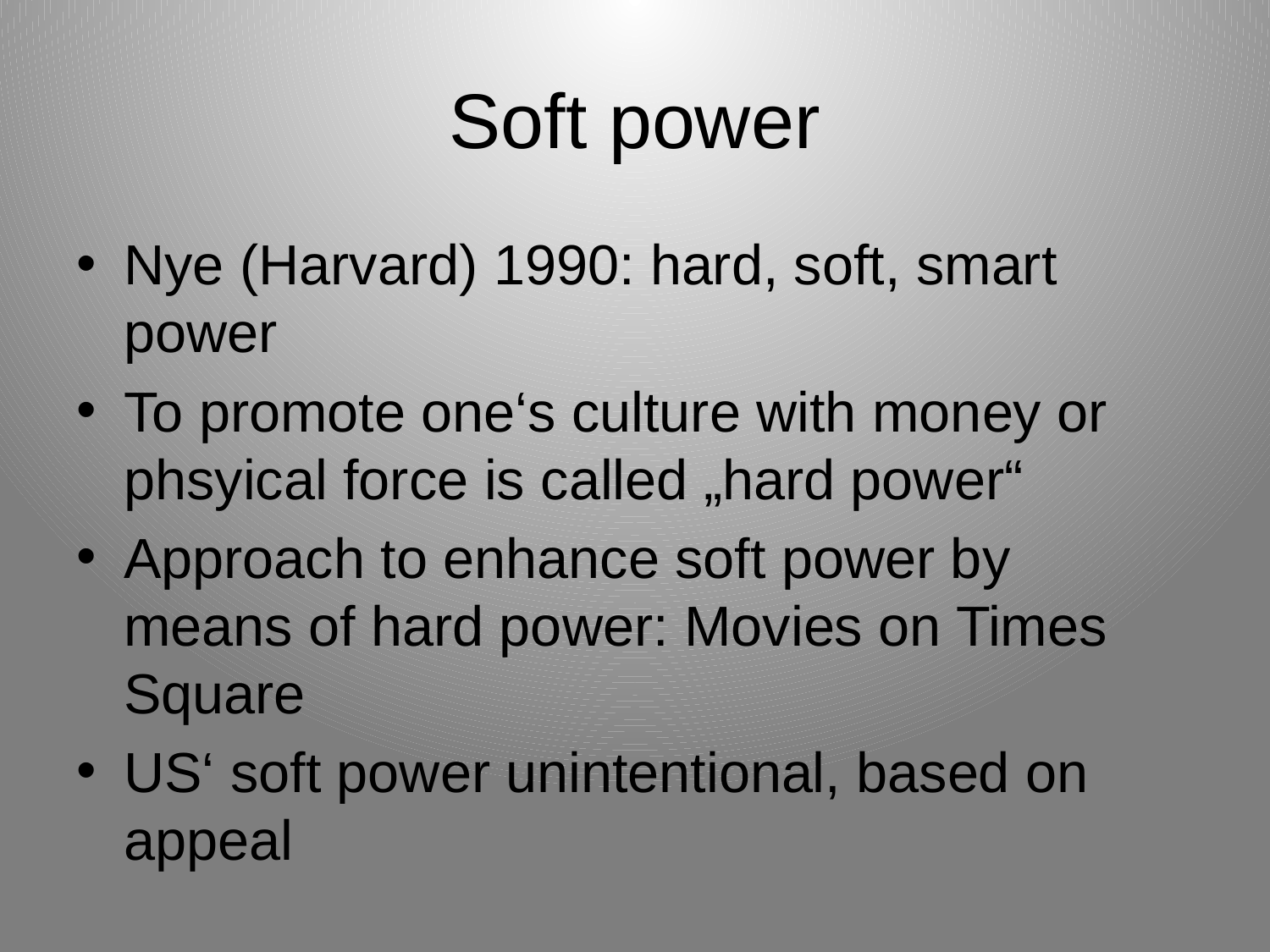

# Soft power
Nye (Harvard) 1990: hard, soft, smart power
To promote one‘s culture with money or phsyical force is called „hard power“
Approach to enhance soft power by means of hard power: Movies on Times Square
US‘ soft power unintentional, based on appeal